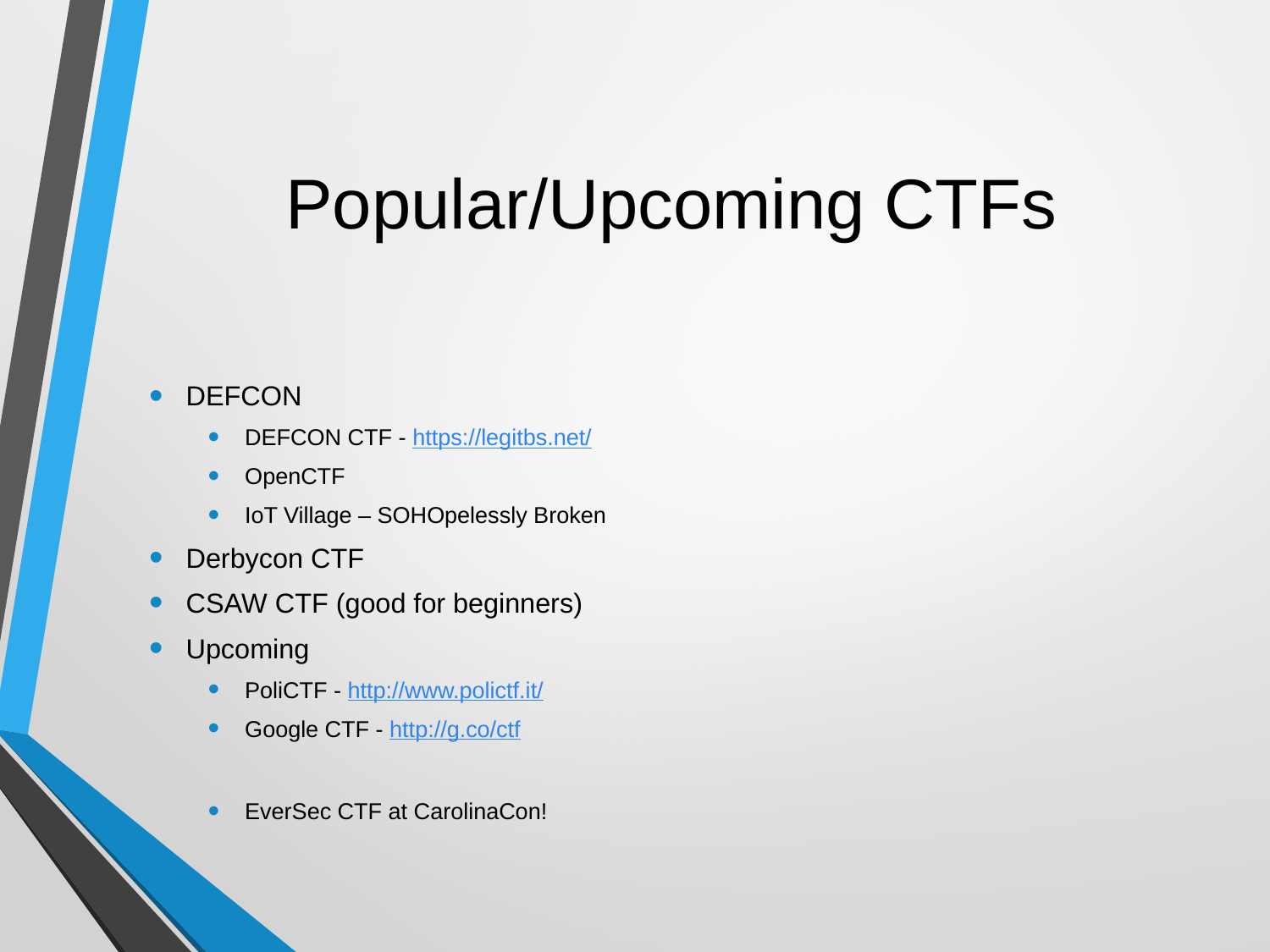

# Popular/Upcoming CTFs
DEFCON
DEFCON CTF - https://legitbs.net/
OpenCTF
IoT Village – SOHOpelessly Broken
Derbycon CTF
CSAW CTF (good for beginners)
Upcoming
PoliCTF - http://www.polictf.it/
Google CTF - http://g.co/ctf

EverSec CTF at CarolinaCon!